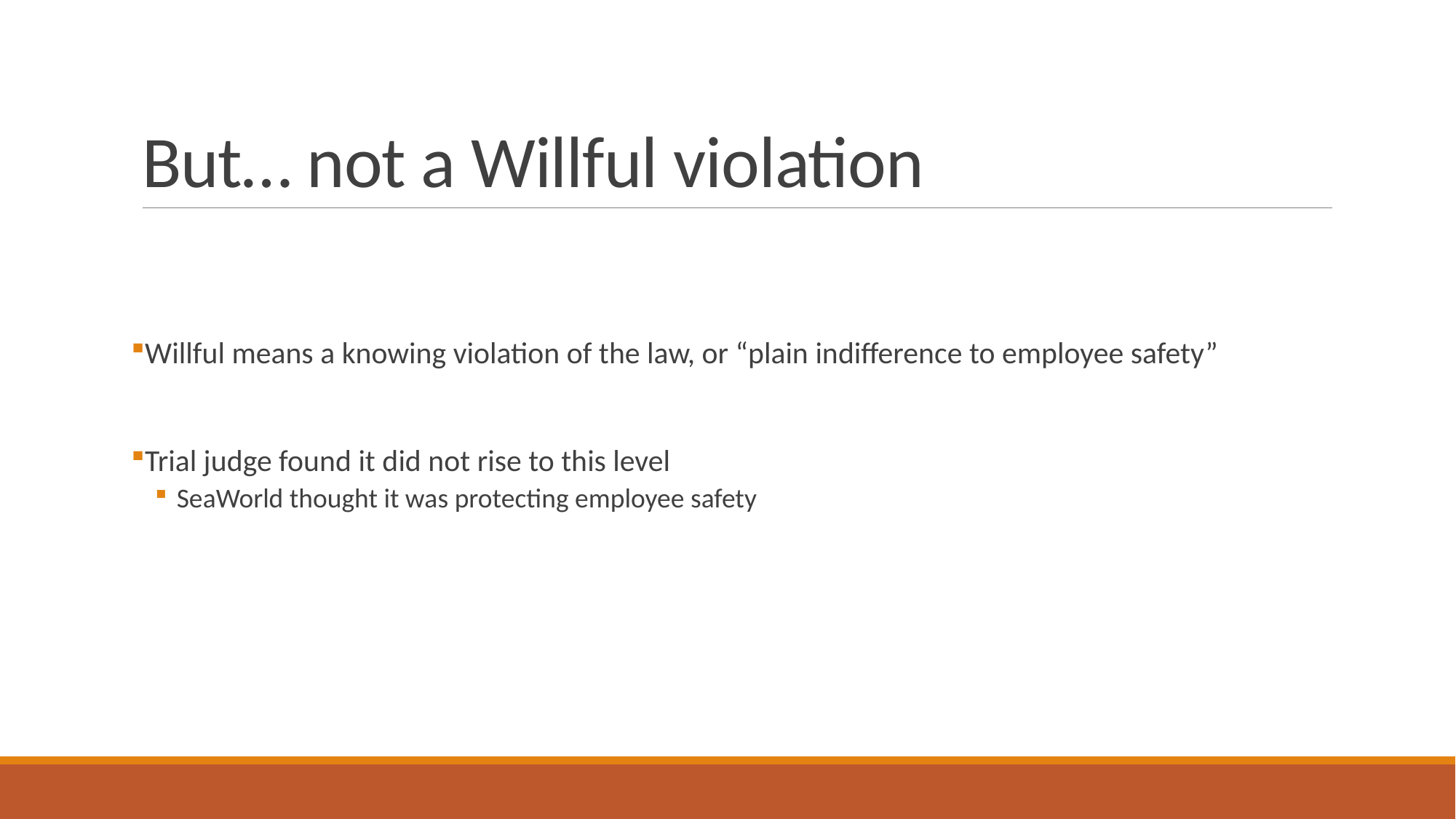

# But… not a Willful violation

Willful means a knowing violation of the law, or “plain indifference to employee safety”

Trial judge found it did not rise to this level
SeaWorld thought it was protecting employee safety